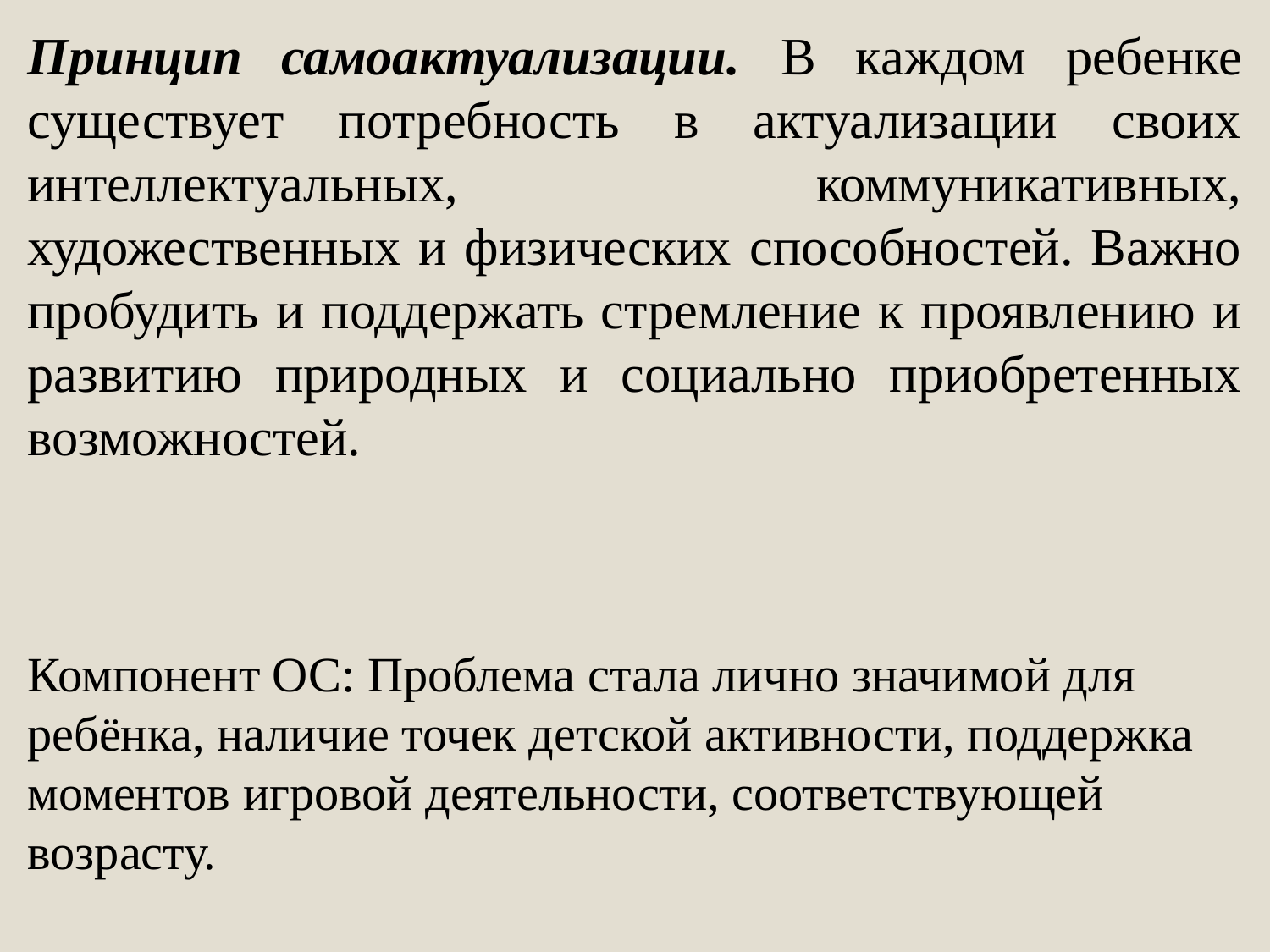

Принцип самоактуализации. В каждом ребенке существует потребность в актуализации своих интеллектуальных, коммуникативных, художественных и физических способностей. Важно пробудить и поддержать стремление к проявлению и развитию природных и социально приобретенных возможностей.
Компонент ОС: Проблема стала лично значимой для ребёнка, наличие точек детской активности, поддержка моментов игровой деятельности, соответствующей возрасту.